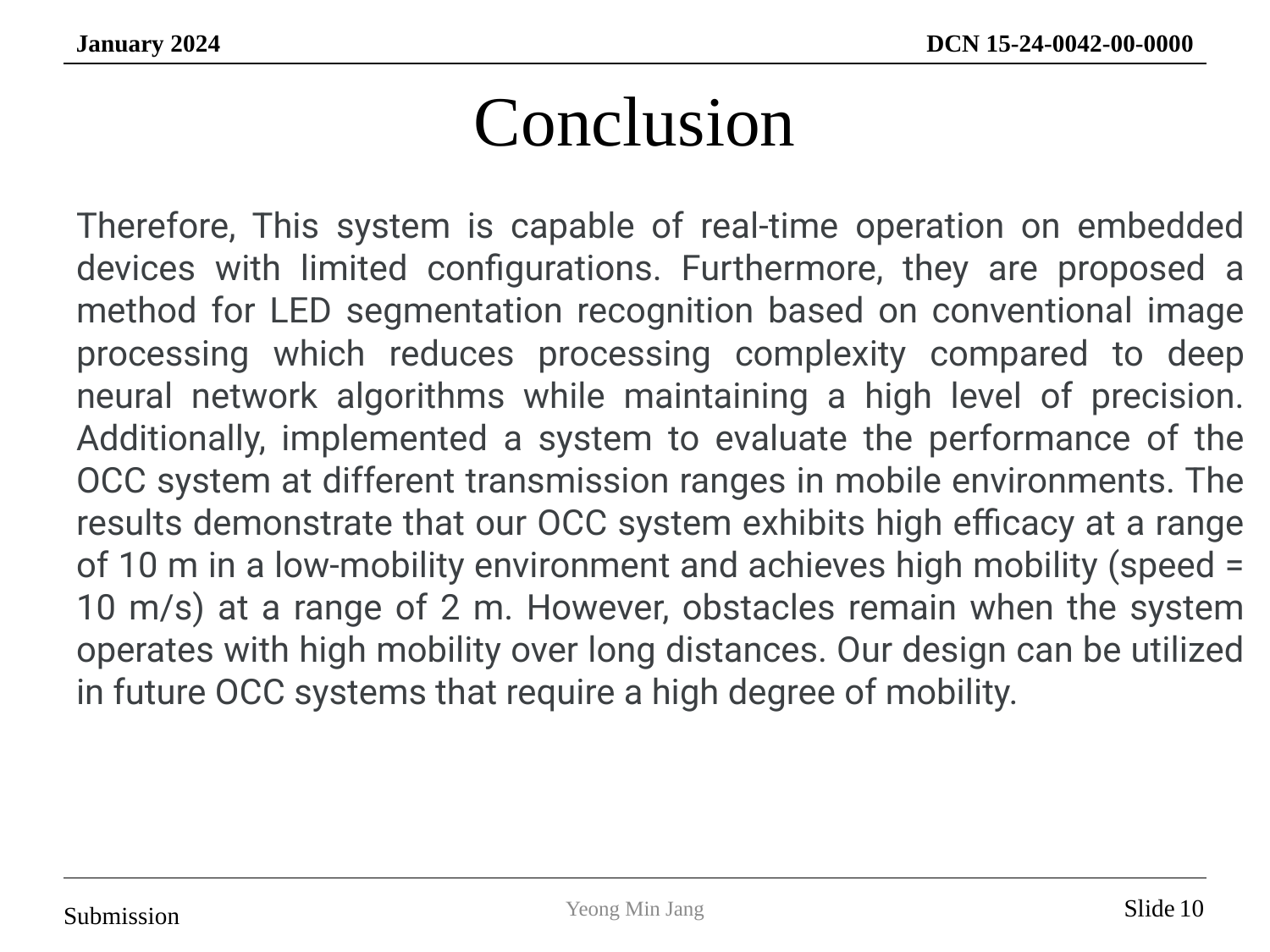

# Conclusion
Therefore, This system is capable of real-time operation on embedded devices with limited configurations. Furthermore, they are proposed a method for LED segmentation recognition based on conventional image processing which reduces processing complexity compared to deep neural network algorithms while maintaining a high level of precision. Additionally, implemented a system to evaluate the performance of the OCC system at different transmission ranges in mobile environments. The results demonstrate that our OCC system exhibits high efficacy at a range of 10 m in a low-mobility environment and achieves high mobility (speed = 10 m/s) at a range of 2 m. However, obstacles remain when the system operates with high mobility over long distances. Our design can be utilized in future OCC systems that require a high degree of mobility.